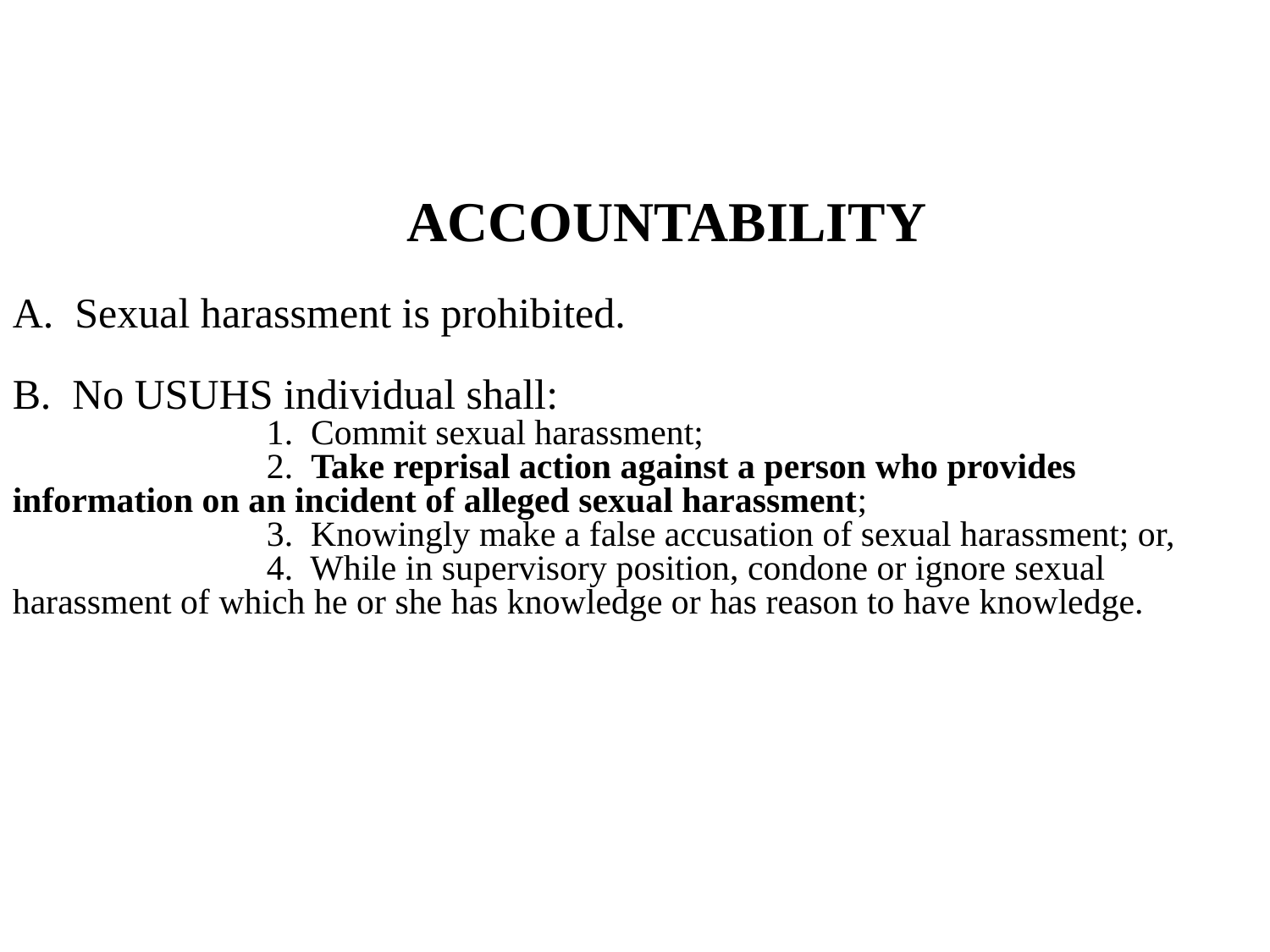

ACCOUNTABILITY

A.  Sexual harassment is prohibited.

B.  No USUHS individual shall:
		1.  Commit sexual harassment;
		2.  Take reprisal action against a person who provides information on an incident of alleged sexual harassment;
		3.  Knowingly make a false accusation of sexual harassment; or,
		4.  While in supervisory position, condone or ignore sexual harassment of which he or she has knowledge or has reason to have knowledge.